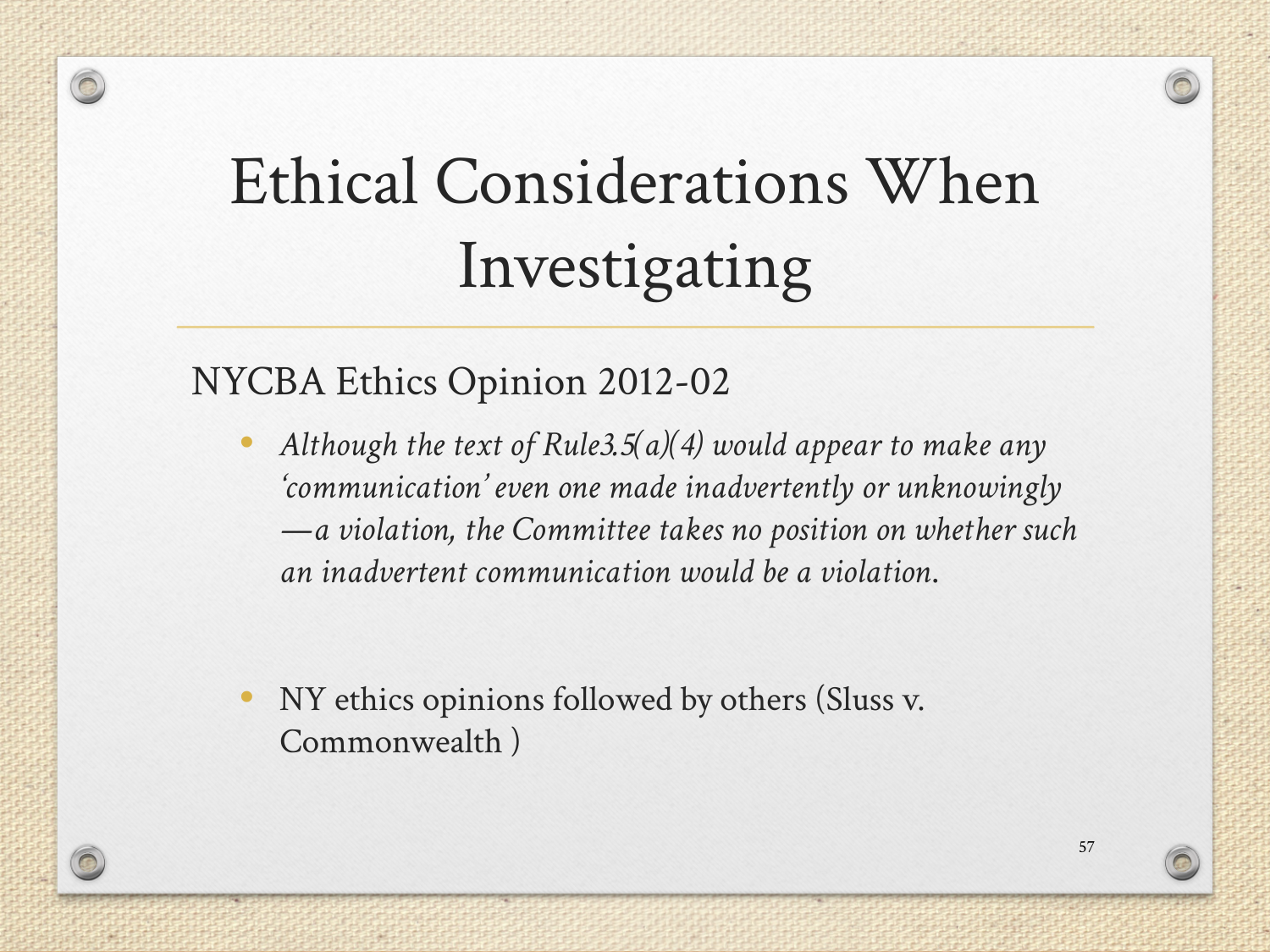

# Ethical Considerations When Investigating
NYCBA Ethics Opinion 2012-02
Although the text of Rule3.5(a)(4) would appear to make any ‘communication’ even one made inadvertently or unknowingly—a violation, the Committee takes no position on whether such an inadvertent communication would be a violation.

NY ethics opinions followed by others (Sluss v. Commonwealth )

57